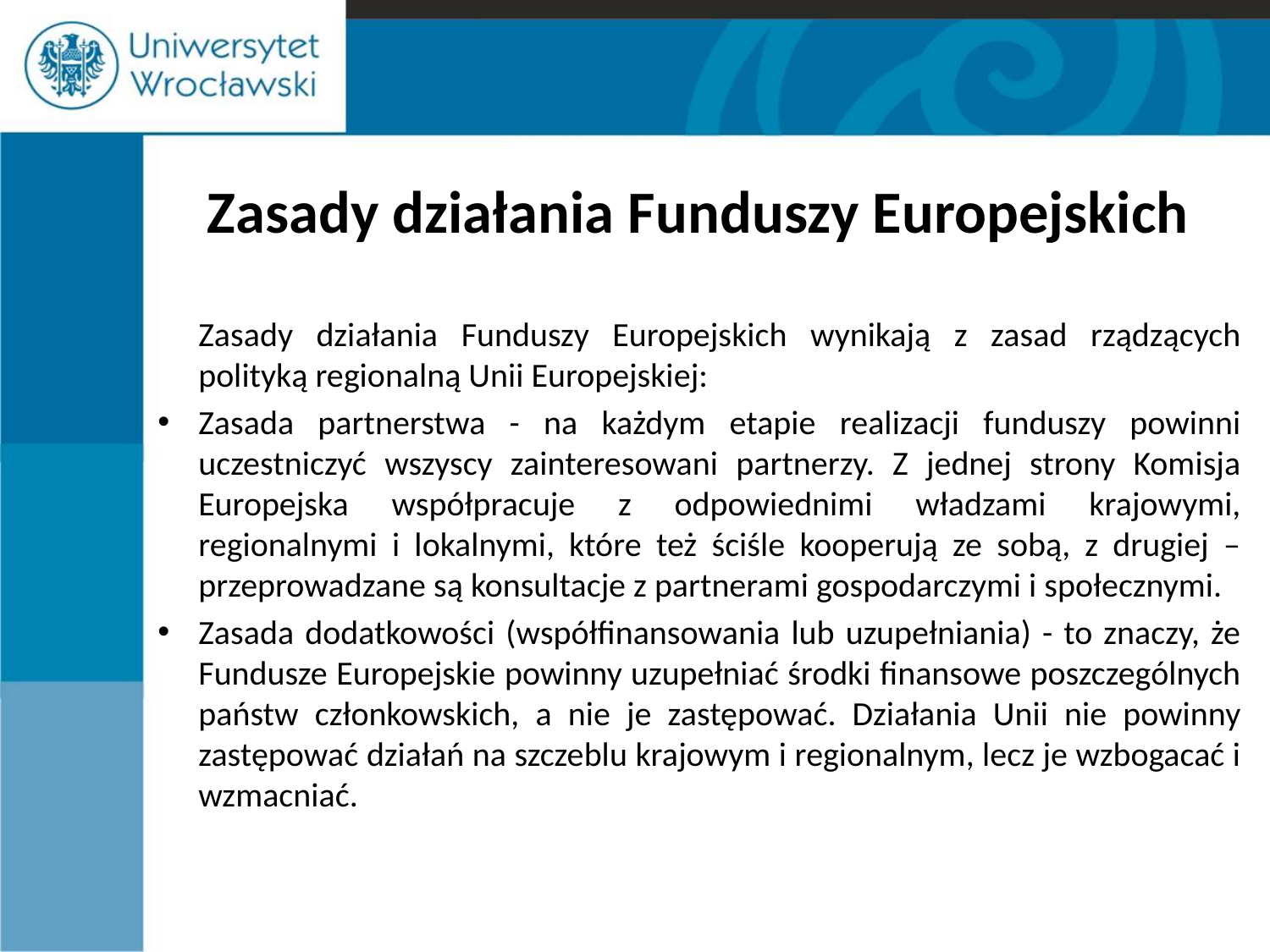

# Zasady działania Funduszy Europejskich
	Zasady działania Funduszy Europejskich wynikają z zasad rządzących polityką regionalną Unii Europejskiej:
Zasada partnerstwa - na każdym etapie realizacji funduszy powinni uczestniczyć wszyscy zainteresowani partnerzy. Z jednej strony Komisja Europejska współpracuje z odpowiednimi władzami krajowymi, regionalnymi i lokalnymi, które też ściśle kooperują ze sobą, z drugiej – przeprowadzane są konsultacje z partnerami gospodarczymi i społecznymi.
Zasada dodatkowości (współfinansowania lub uzupełniania) - to znaczy, że Fundusze Europejskie powinny uzupełniać środki finansowe poszczególnych państw członkowskich, a nie je zastępować. Działania Unii nie powinny zastępować działań na szczeblu krajowym i regionalnym, lecz je wzbogacać i wzmacniać.